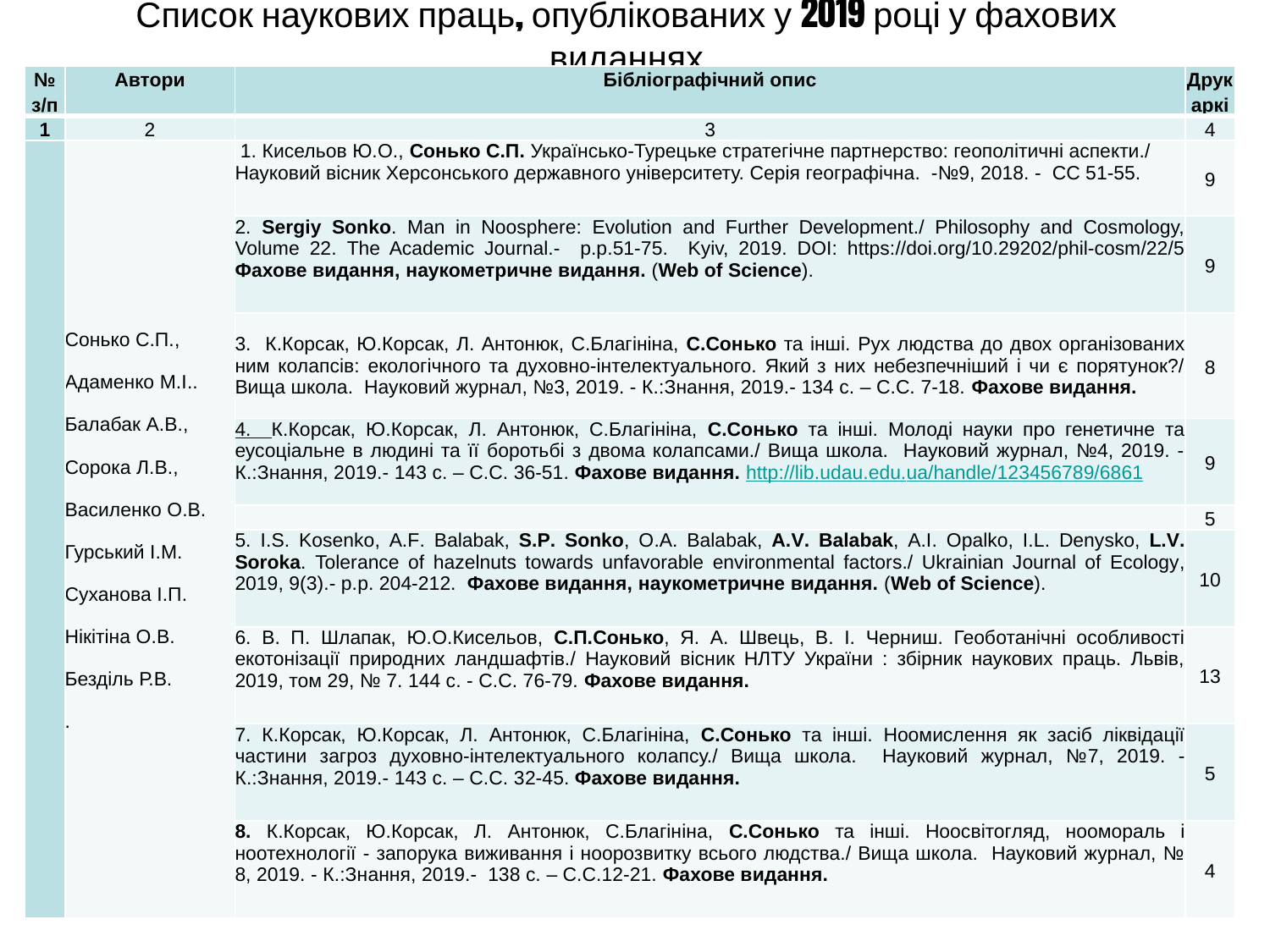

# Список наукових праць, опублікованих у 2019 році у фахових виданнях
| № з/п | Автори | Бібліографічний опис | Друк аркі |
| --- | --- | --- | --- |
| 1 | 2 | 3 | 4 |
|  | Сонько С.П., Адаменко М.І.. Балабак А.В., Сорока Л.В., Василенко О.В. Гурський І.М. Суханова І.П. Нікітіна О.В. Безділь Р.В. . | 1. Кисельов Ю.О., Сонько С.П. Українсько-Турецьке стратегічне партнерство: геополітичні аспекти./ Науковий вісник Херсонського державного університету. Серія географічна. -№9, 2018. - СС 51-55. | 9 |
|  |  | 2. Sergiy Sonko. Man in Noosphere: Evolution and Further Development./ Philosophy and Cosmology, Volume 22. The Academic Journal.- р.р.51-75. Kyiv, 2019. DOI: https://doi.org/10.29202/phil-cosm/22/5 Фахове видання, наукометричне видання. (Web of Science). | 9 |
|  |  | 3. К.Корсак, Ю.Корсак, Л. Антонюк, С.Благініна, С.Сонько та інші. Рух людства до двох організованих ним колапсів: екологічного та духовно-інтелектуального. Який з них небезпечніший і чи є порятунок?/ Вища школа. Науковий журнал, №3, 2019. - К.:Знання, 2019.- 134 с. – С.С. 7-18. Фахове видання. | 8 |
|  |  | 4. К.Корсак, Ю.Корсак, Л. Антонюк, С.Благініна, С.Сонько та інші. Молоді науки про генетичне та еусоціальне в людині та її боротьбі з двома колапсами./ Вища школа. Науковий журнал, №4, 2019. - К.:Знання, 2019.- 143 с. – С.С. 36-51. Фахове видання. http://lib.udau.edu.ua/handle/123456789/6861 | 9 |
|  |  |  | 5 |
|  |  | 5. I.S. Kosenko, A.F. Balabak, S.P. Sonko, O.A. Balabak, A.V. Balabak, A.I. Opalko, I.L. Denysko, L.V. Soroka. Tolerance of hazelnuts towards unfavorable environmental factors./ Ukrainian Journal of Ecology, 2019, 9(3).- р.р. 204-212. Фахове видання, наукометричне видання. (Web of Science). | 10 |
|  |  | 6. В. П. Шлапак, Ю.О.Кисельов, С.П.Сонько, Я. А. Швець, В. І. Черниш. Геоботанічні особливості екотонізації природних ландшафтів./ Науковий вісник НЛТУ України : збірник наукових праць. Львів, 2019, том 29, № 7. 144 с. - С.С. 76-79. Фахове видання. | 13 |
|  |  | 7. К.Корсак, Ю.Корсак, Л. Антонюк, С.Благініна, С.Сонько та інші. Ноомислення як засіб ліквідації частини загроз духовно-інтелектуального колапсу./ Вища школа. Науковий журнал, №7, 2019. - К.:Знання, 2019.- 143 с. – С.С. 32-45. Фахове видання. | 5 |
|  |  | 8. К.Корсак, Ю.Корсак, Л. Антонюк, С.Благініна, С.Сонько та інші. Ноосвітогляд, ноомораль і ноотехнології - запорука виживання і ноорозвитку всього людства./ Вища школа. Науковий журнал, № 8, 2019. - К.:Знання, 2019.- 138 с. – С.С.12-21. Фахове видання. | 4 |